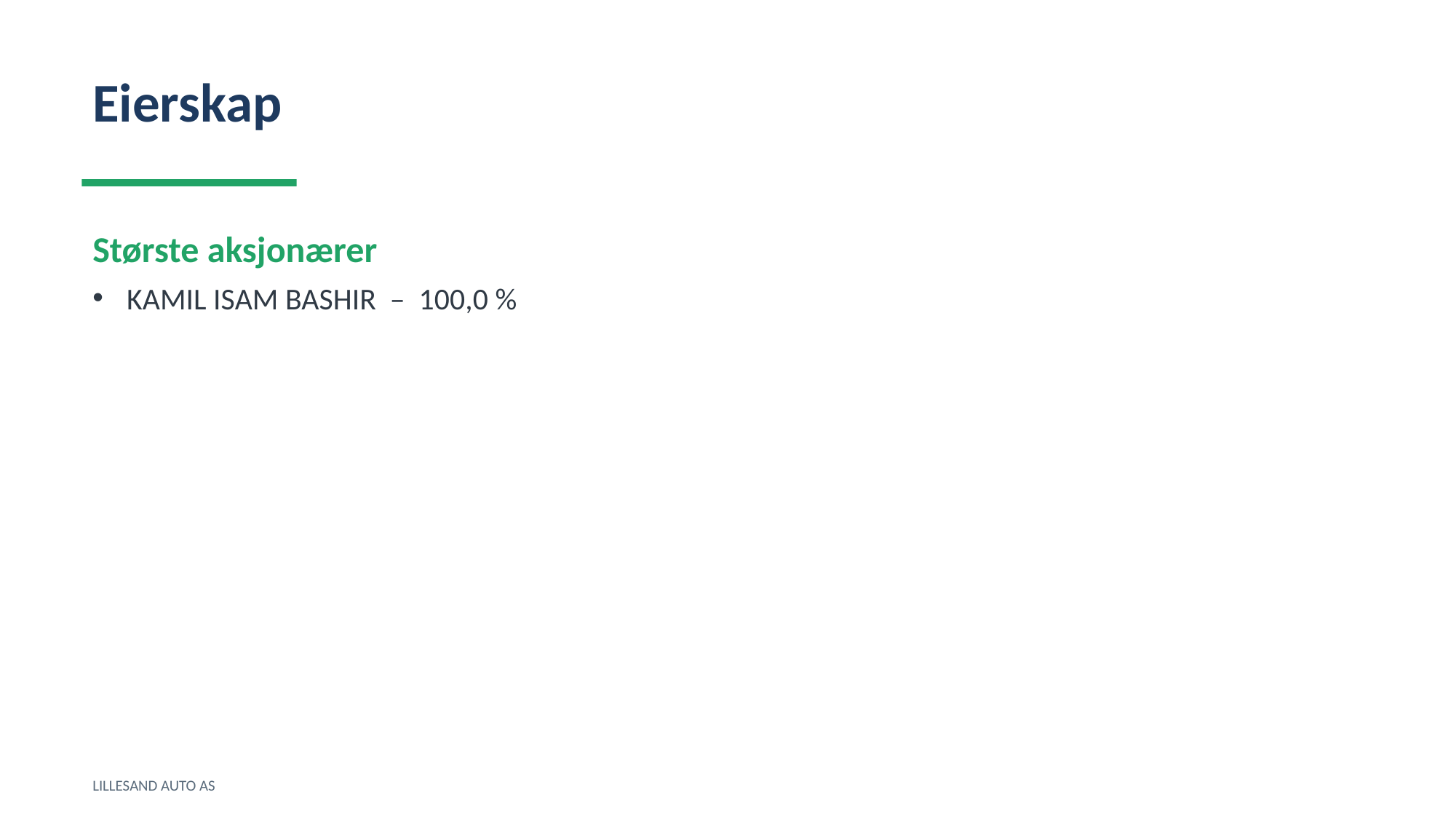

Eierskap

Største aksjonærer
KAMIL ISAM BASHIR  –  100,0 %
LILLESAND AUTO AS